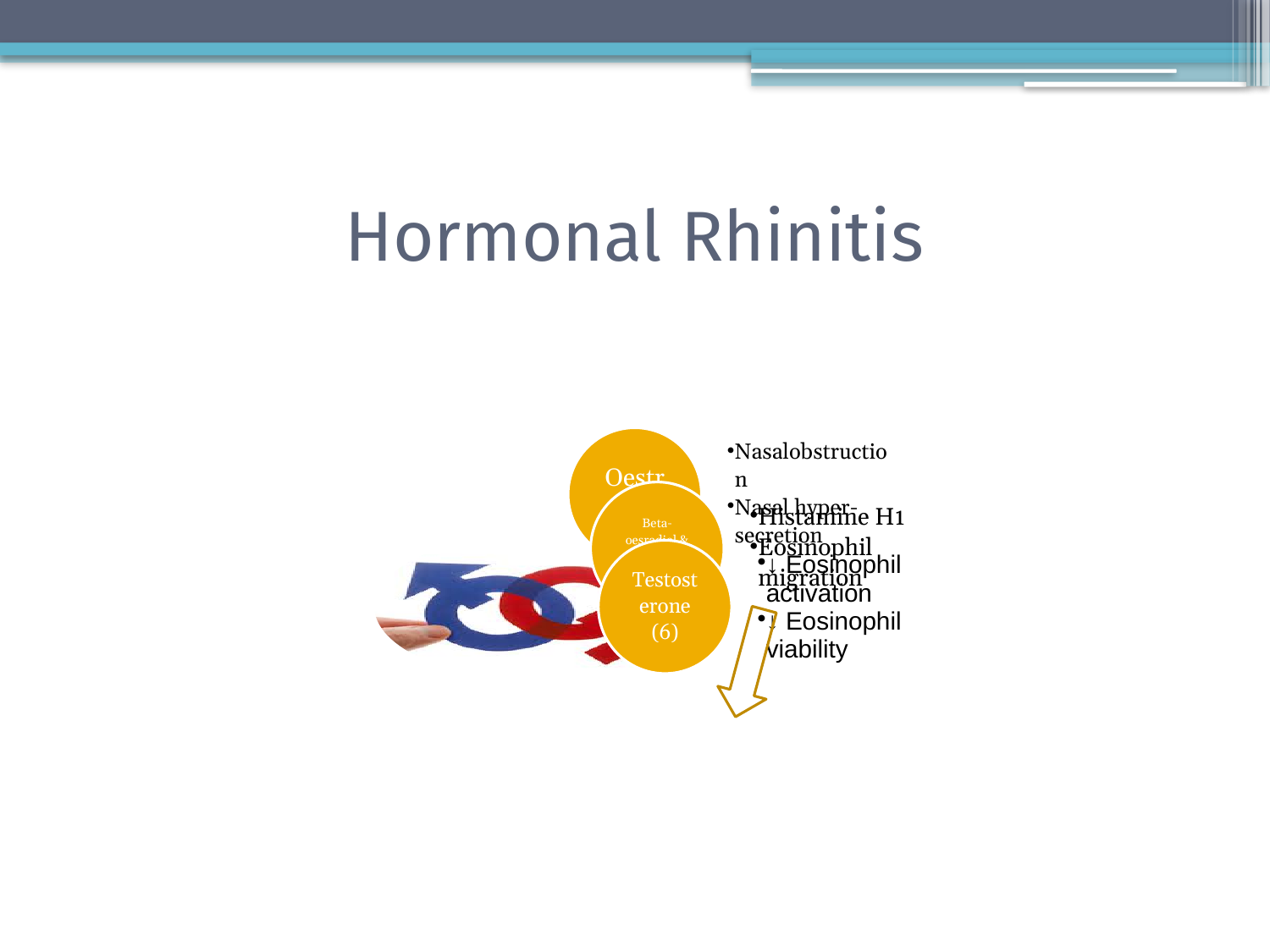

# Hormonal Rhinitis
Oestrogen
Nasalobstruction
Beta-oesradiol & Progesterone (5)
Eosinophil migration
Testosterone (6)
↓ Eosinophil viability